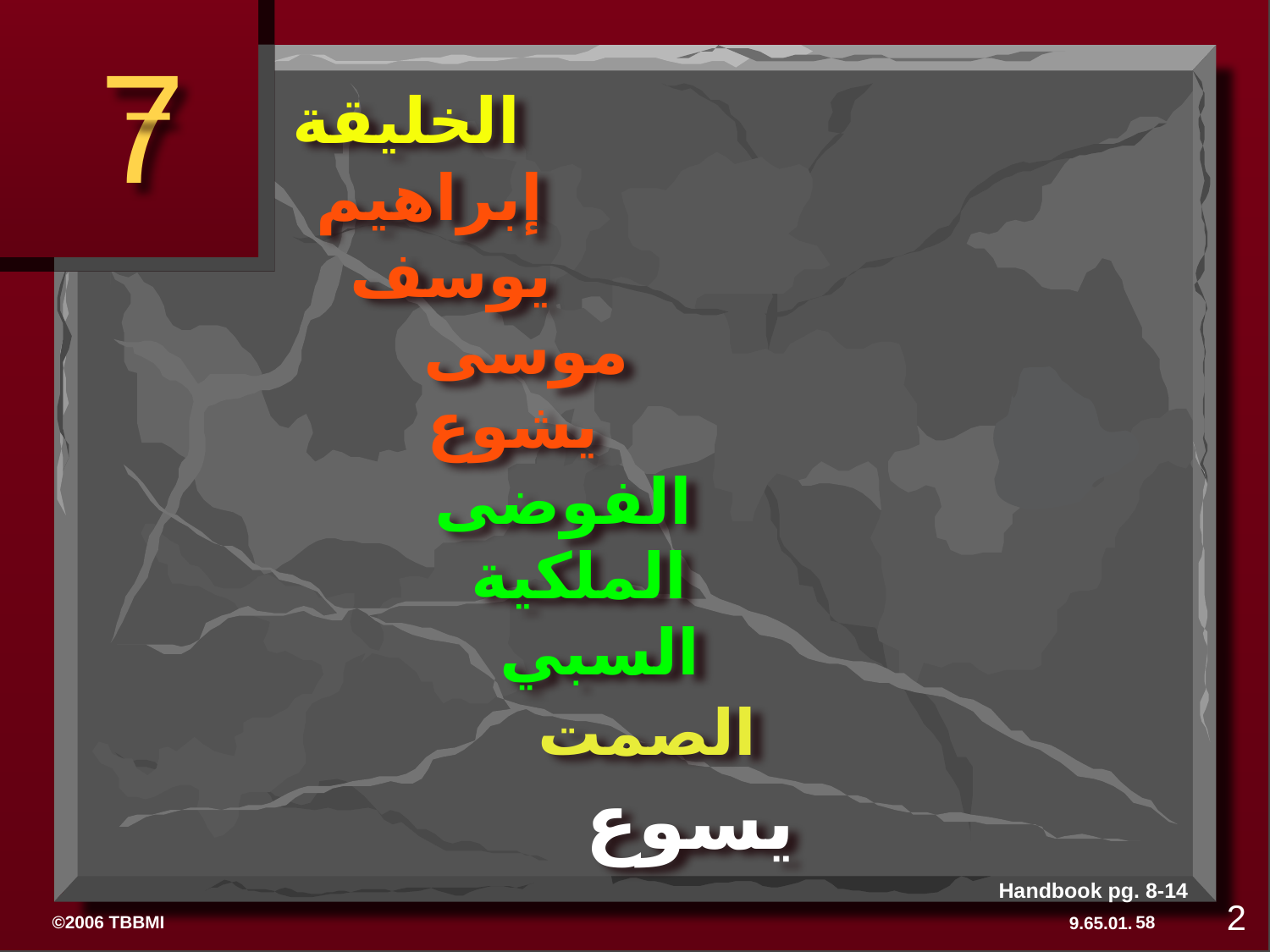

7
الخليقة

إبراهيم
# الملفين الأخيرين
يوسف

موسى

يشوع
الفوضى
الملكية
السبي
الصمت
يسوع

Handbook pg. 8-14
2

58